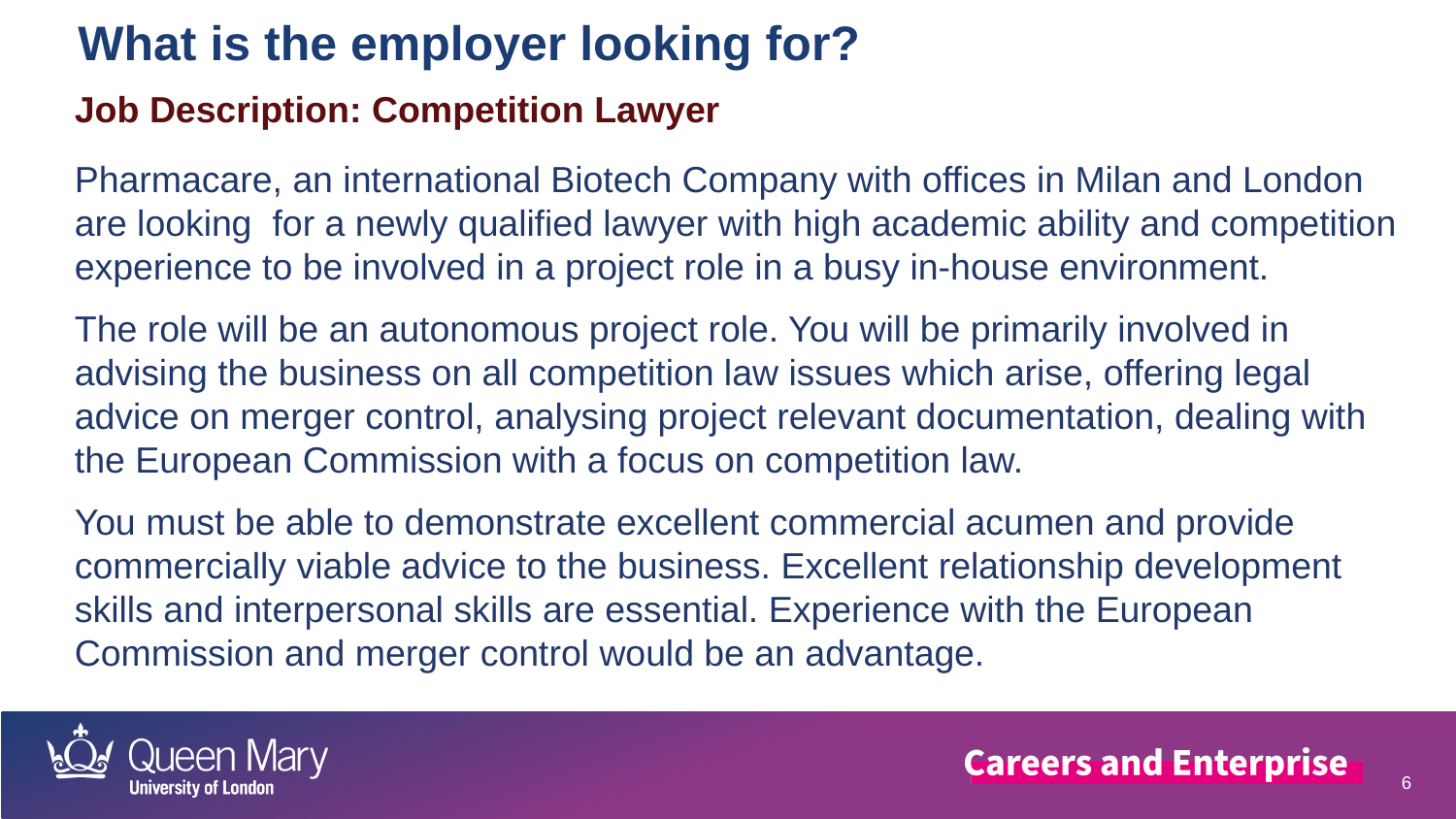

# What is the employer looking for?
Job Description: Competition Lawyer
Pharmacare, an international Biotech Company with offices in Milan and London are looking  for a newly qualified lawyer with high academic ability and competition experience to be involved in a project role in a busy in-house environment.
The role will be an autonomous project role. You will be primarily involved in advising the business on all competition law issues which arise, offering legal advice on merger control, analysing project relevant documentation, dealing with the European Commission with a focus on competition law.
You must be able to demonstrate excellent commercial acumen and provide commercially viable advice to the business. Excellent relationship development skills and interpersonal skills are essential. Experience with the European Commission and merger control would be an advantage.